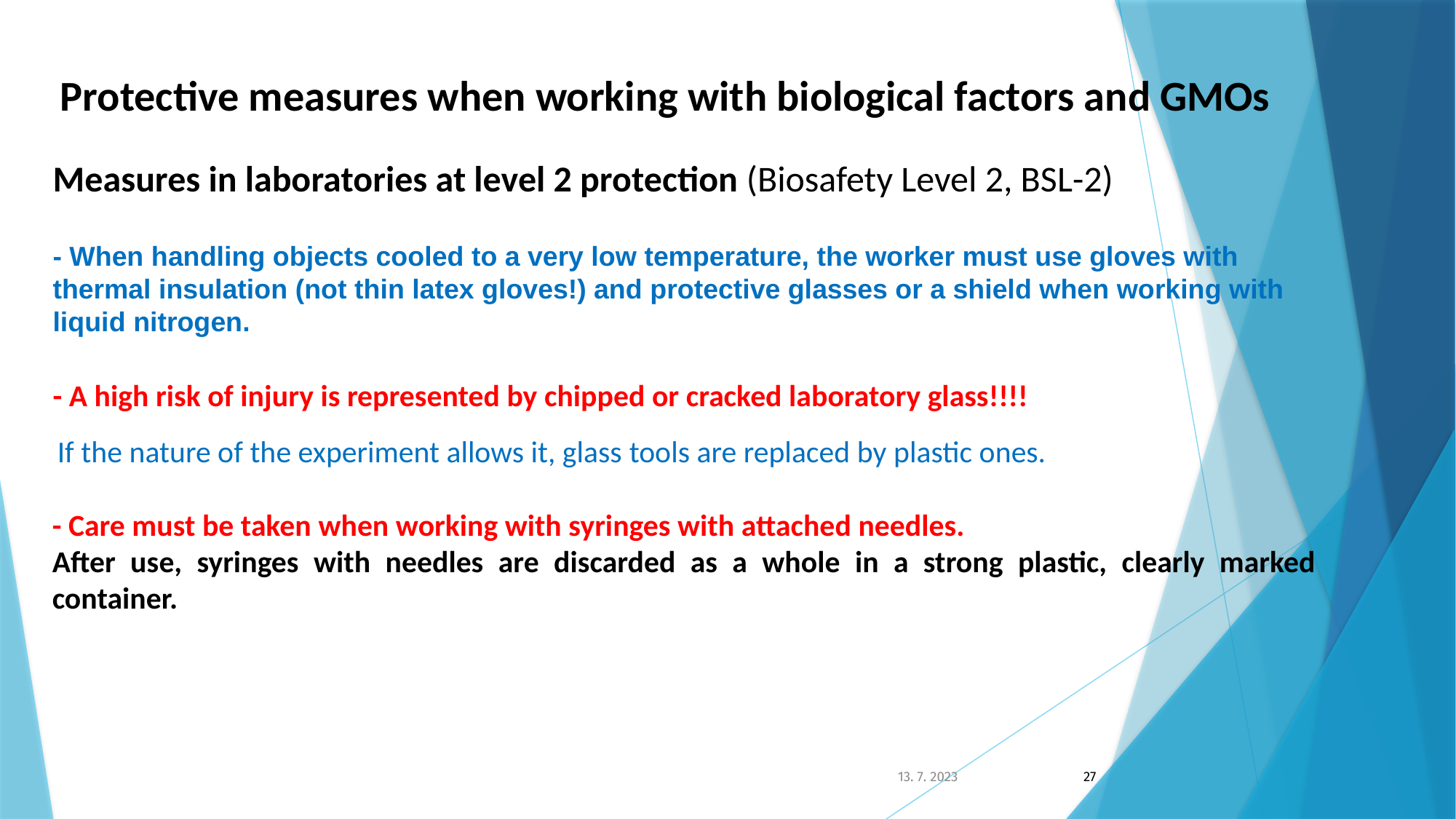

Protective measures when working with biological factors and GMOs
Measures in laboratories at level 2 protection (Biosafety Level 2, BSL-2)
- When handling objects cooled to a very low temperature, the worker must use gloves with thermal insulation (not thin latex gloves!) and protective glasses or a shield when working with liquid nitrogen.
- A high risk of injury is represented by chipped or cracked laboratory glass!!!!
If the nature of the experiment allows it, glass tools are replaced by plastic ones.
- Care must be taken when working with syringes with attached needles.
After use, syringes with needles are discarded as a whole in a strong plastic, clearly marked container.
13. 7. 2023
27